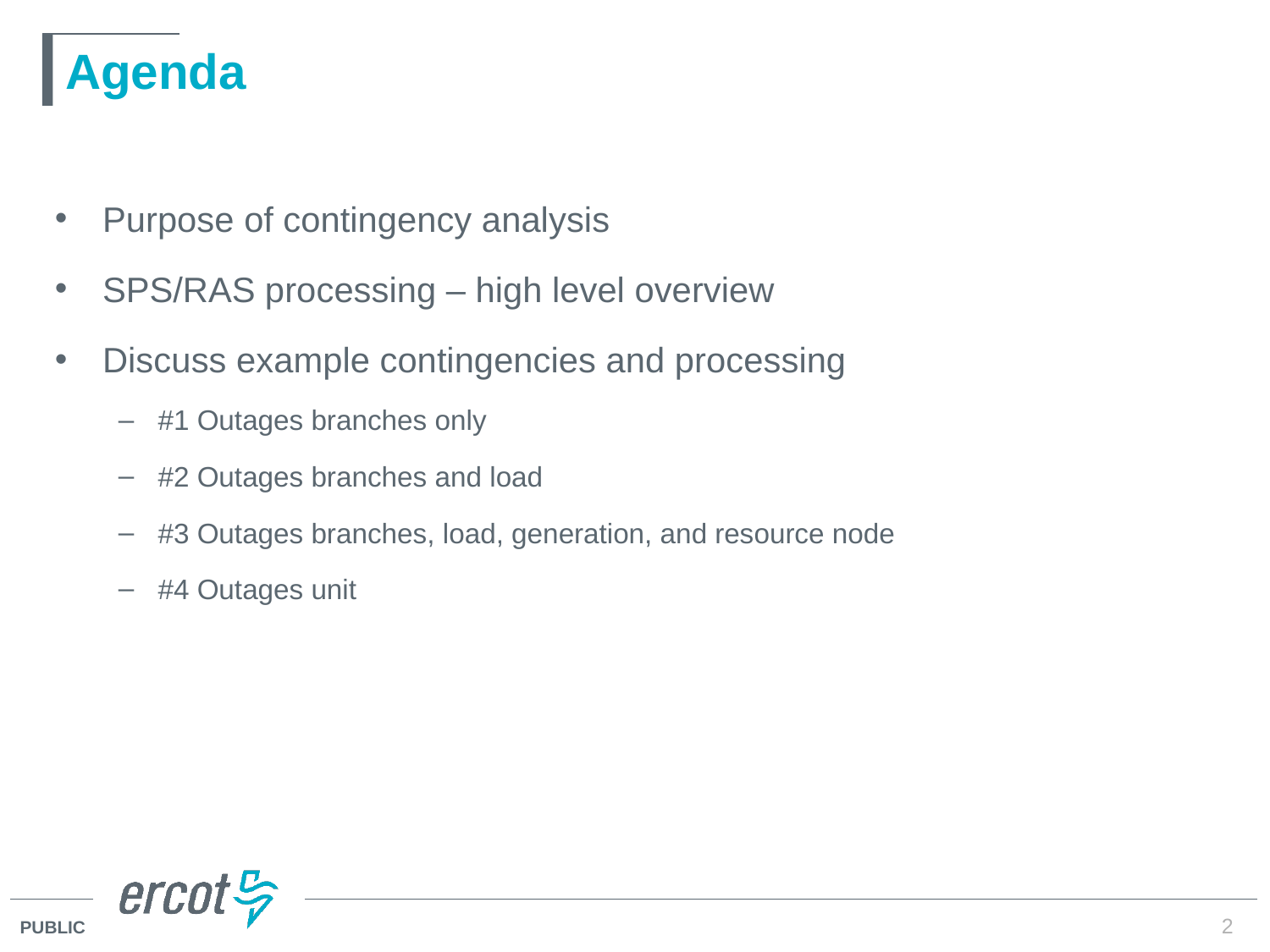

# Agenda
Purpose of contingency analysis
SPS/RAS processing – high level overview
Discuss example contingencies and processing
#1 Outages branches only
#2 Outages branches and load
#3 Outages branches, load, generation, and resource node
#4 Outages unit
2